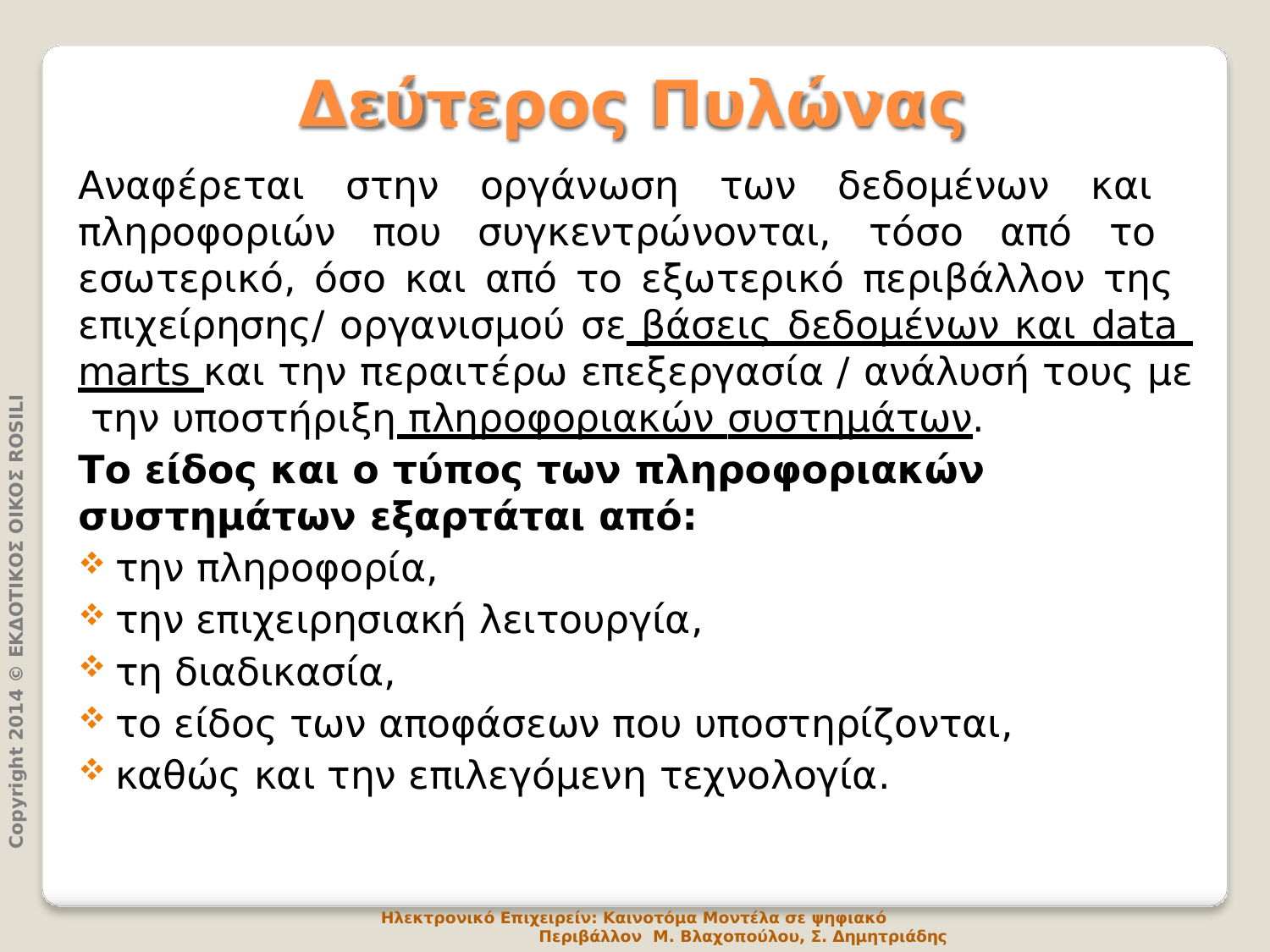

# Δεύτερος Πυλώνας
Aναφέρεται στην οργάνωση των δεδομένων και  πληροφοριών που συγκεντρώνονται, τόσο από το  εσωτερικό, όσο και από το εξωτερικό περιβάλλον της  επιχείρησης/ οργανισμού σε βάσεις δεδομένων και data  marts και την περαιτέρω επεξεργασία / ανάλυσή τους με  την υποστήριξη πληροφοριακών συστημάτων.
Το είδος και ο τύπος των πληροφοριακών
συστημάτων εξαρτάται από:
την πληροφορία,
την επιχειρησιακή λειτουργία,
τη διαδικασία,
το είδος των αποφάσεων που υποστηρίζονται,
καθώς και την επιλεγόμενη τεχνολογία.
Copyright 2014 © ΕΚΔΟΤΙΚΟΣ ΟΙΚΟΣ ROSILI
Ηλεκτρονικό Επιχειρείν: Καινοτόμα Μοντέλα σε ψηφιακό Περιβάλλον  Μ. Βλαχοπούλου, Σ. Δημητριάδης